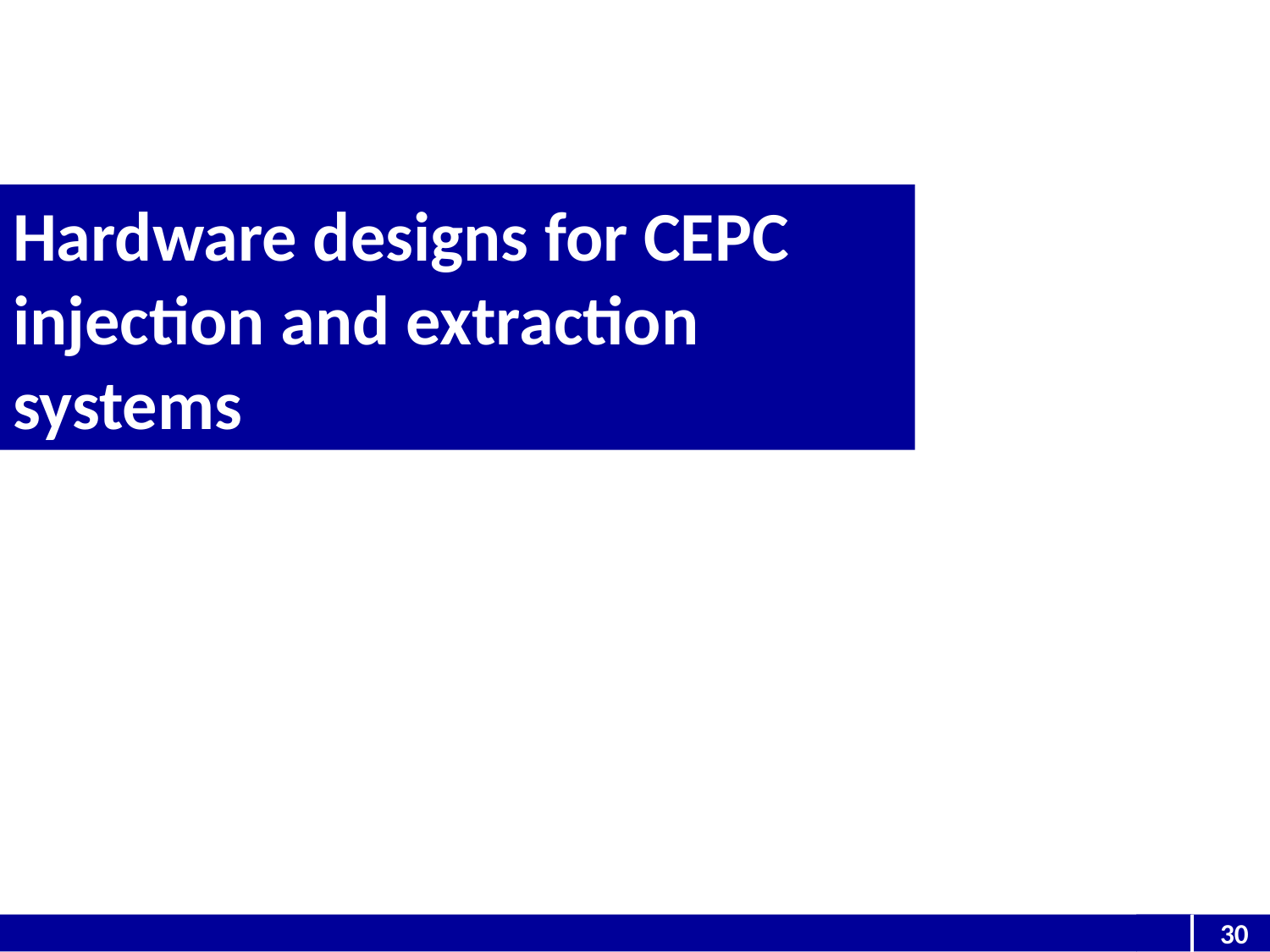

Hardware designs for CEPC injection and extraction systems